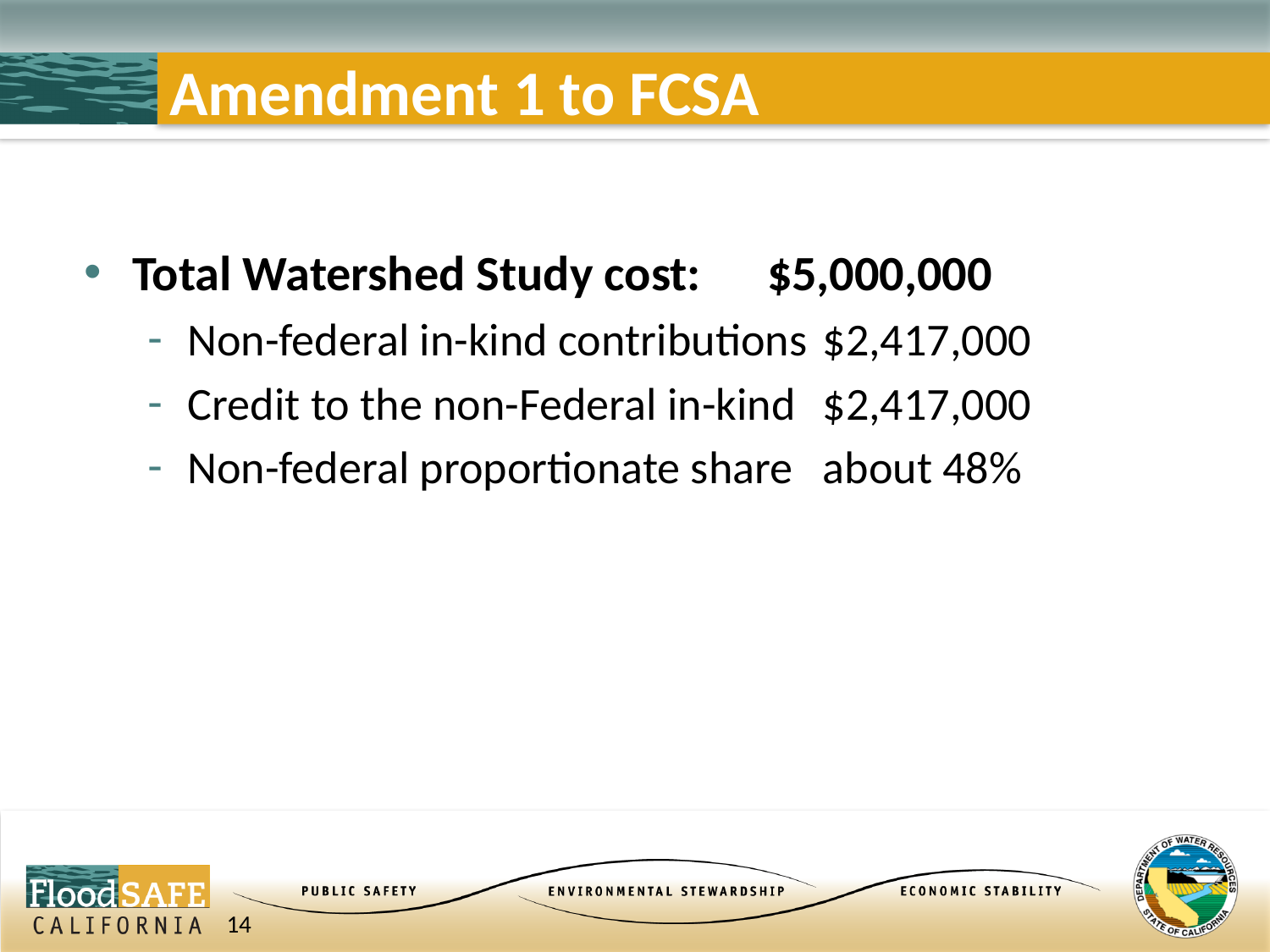

# Amendment 1 to FCSA

Total Watershed Study cost:  	$5,000,000
Non-federal in-kind contributions 	$2,417,000
Credit to the non-Federal in-kind 	$2,417,000
Non-federal proportionate share  	about 48%